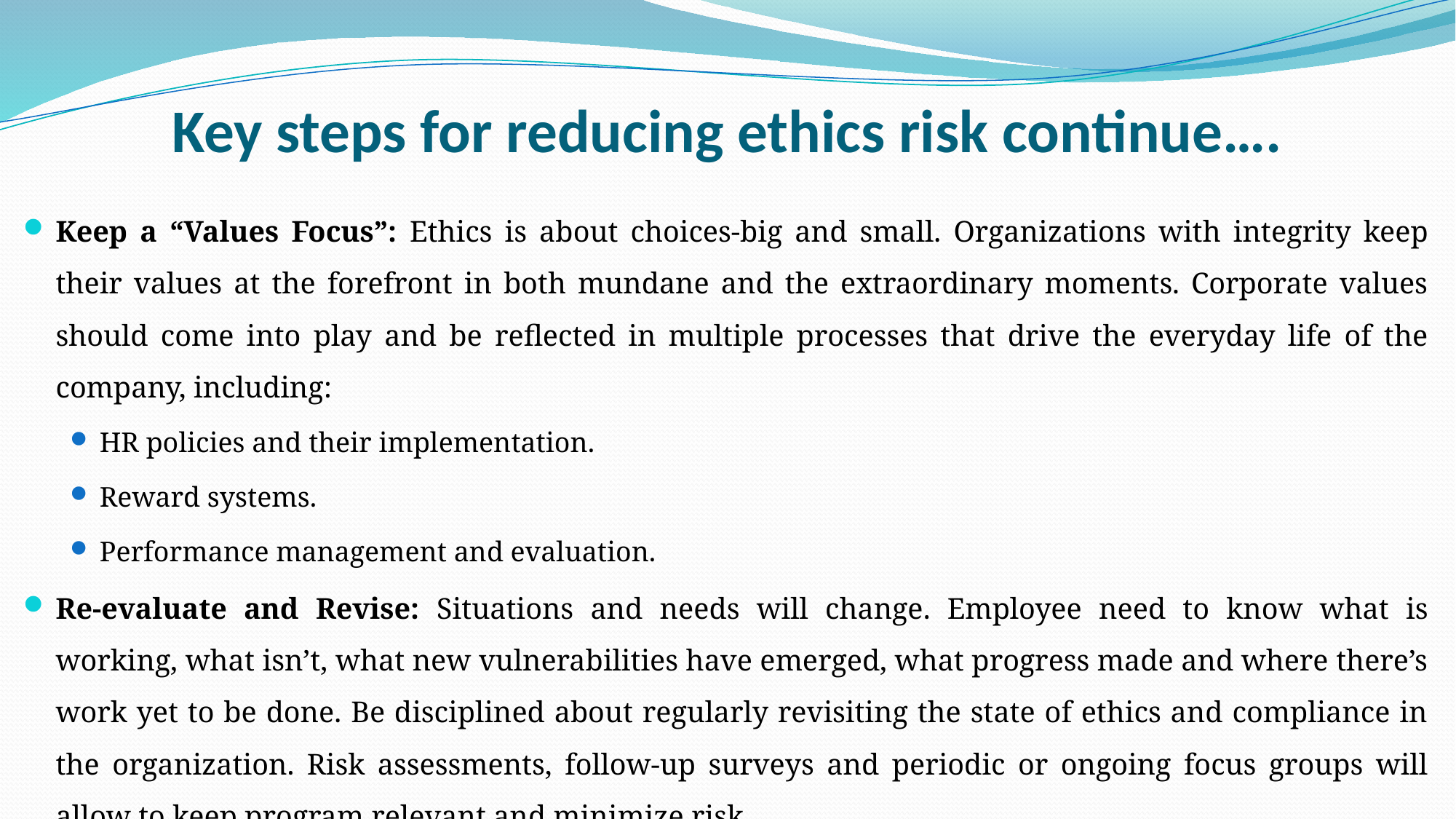

# Key steps for reducing ethics risk continue….
Keep a “Values Focus”: Ethics is about choices-big and small. Organizations with integrity keep their values at the forefront in both mundane and the extraordinary moments. Corporate values should come into play and be reflected in multiple processes that drive the everyday life of the company, including:
HR policies and their implementation.
Reward systems.
Performance management and evaluation.
Re-evaluate and Revise: Situations and needs will change. Employee need to know what is working, what isn’t, what new vulnerabilities have emerged, what progress made and where there’s work yet to be done. Be disciplined about regularly revisiting the state of ethics and compliance in the organization. Risk assessments, follow-up surveys and periodic or ongoing focus groups will allow to keep program relevant and minimize risk.